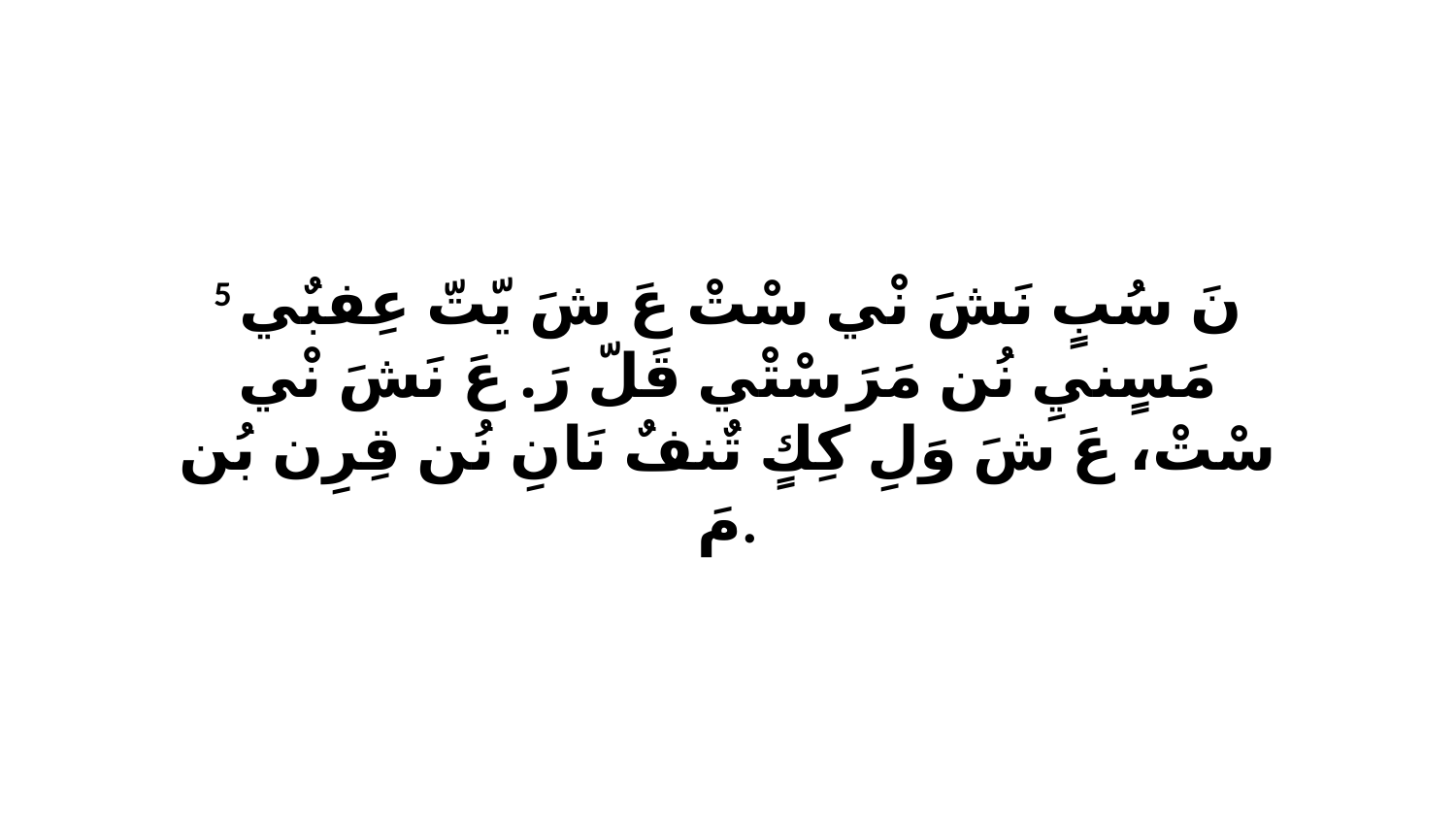

5 نَ سُبٍ نَشَ نْي سْتْ عَ شَ يّتّ عِفبٌي مَسٍنيِ نُن مَرَ سْتْي قَلّ رَ. عَ نَشَ نْي سْتْ، عَ شَ وَلِ كِكٍ تٌنفٌ نَانِ نُن قِرِن بُن مَ.